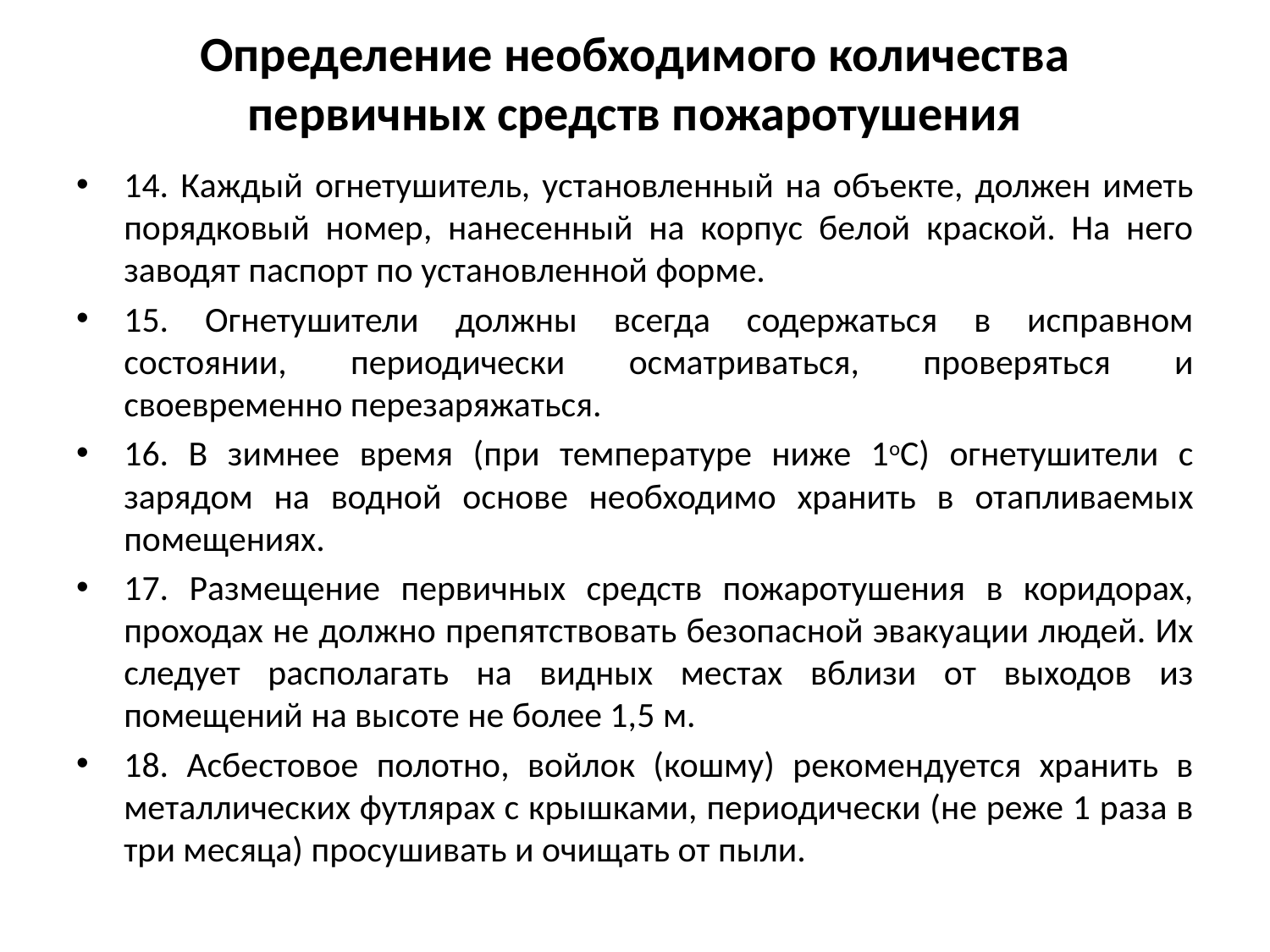

# Определение необходимого количества первичных средств пожаротушения
14. Каждый огнетушитель, установленный на объекте, должен иметь порядковый номер, нанесенный на корпус белой краской. На него заводят паспорт по установленной форме.
15. Огнетушители должны всегда содержаться в исправном состоянии, периодически осматриваться, проверяться и своевременно перезаряжаться.
16. В зимнее время (при температуре ниже 1оС) огнетушители с зарядом на водной основе необходимо хранить в отапливаемых помещениях.
17. Размещение первичных средств пожаротушения в коридорах, проходах не должно препятствовать безопасной эвакуации людей. Их следует располагать на видных местах вблизи от выходов из помещений на высоте не более 1,5 м.
18. Асбестовое полотно, войлок (кошму) рекомендуется хранить в металлических футлярах с крышками, периодически (не реже 1 раза в три месяца) просушивать и очищать от пыли.